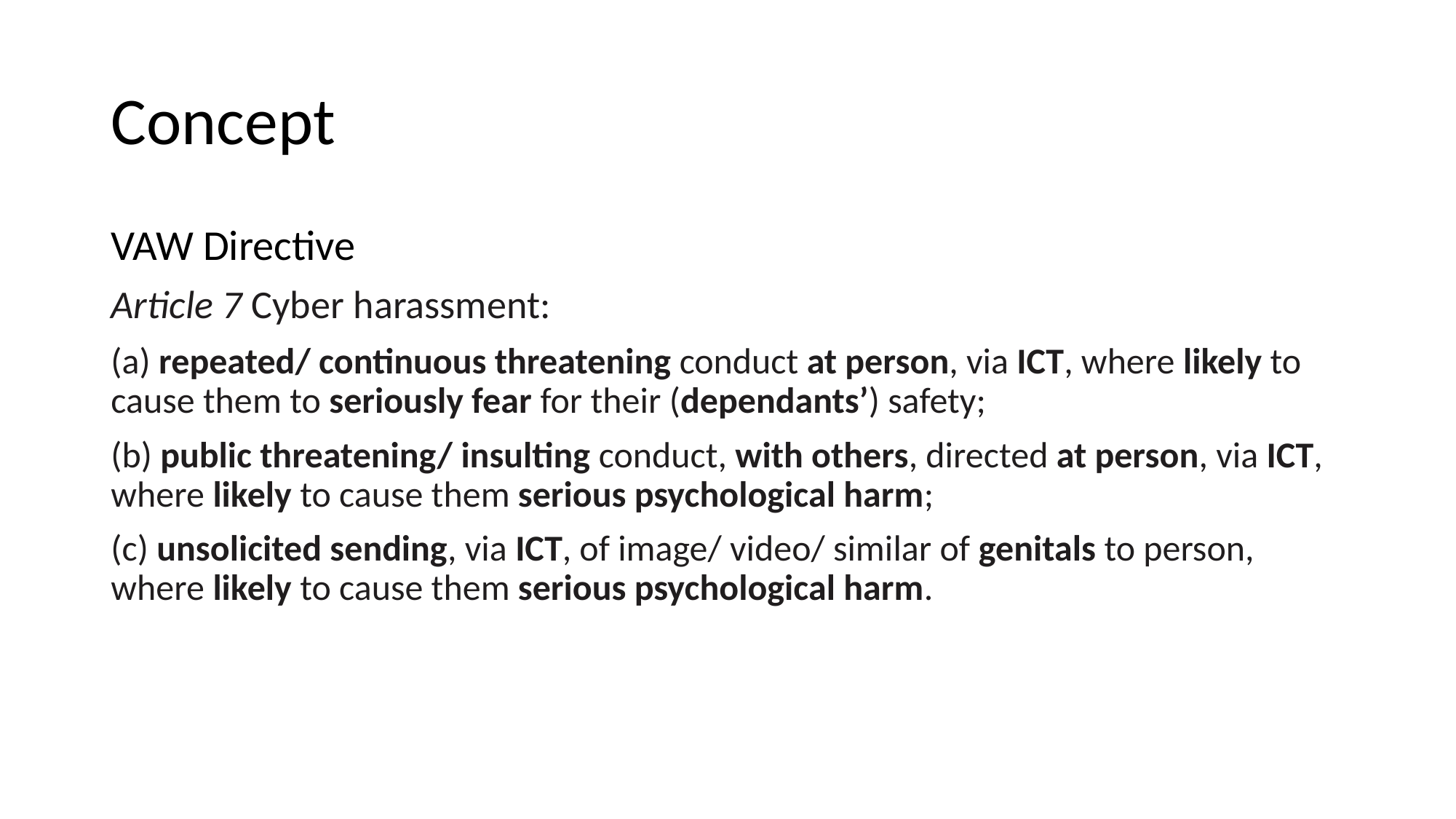

# Concept
VAW Directive
Article 7 Cyber harassment:
(a) repeated/ continuous threatening conduct at person, via ICT, where likely to cause them to seriously fear for their (dependants’) safety;
(b) public threatening/ insulting conduct, with others, directed at person, via ICT, where likely to cause them serious psychological harm;
(c) unsolicited sending, via ICT, of image/ video/ similar of genitals to person, where likely to cause them serious psychological harm.